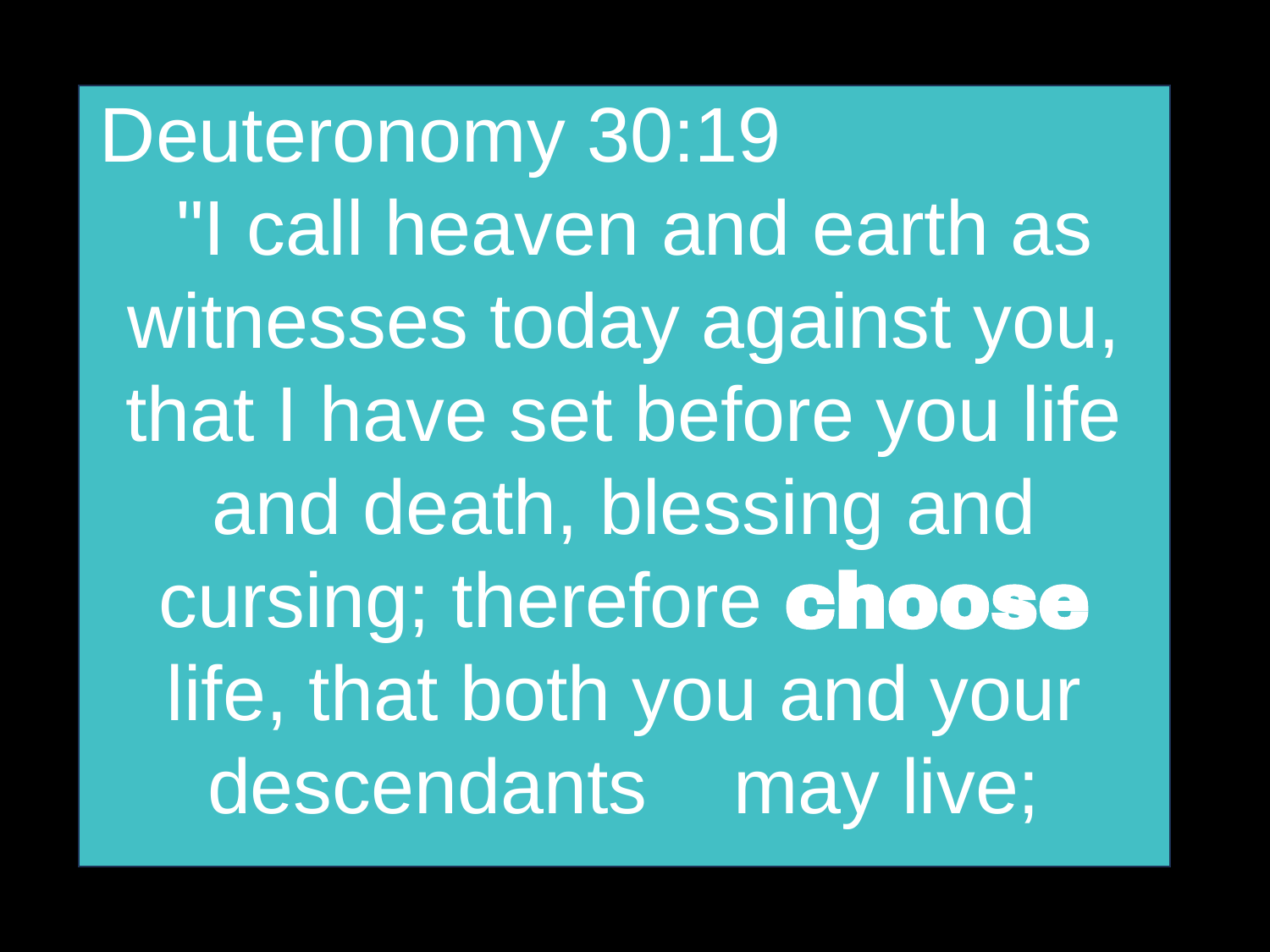

Deuteronomy 30:19                   "I call heaven and earth as witnesses today against you, that I have set before you life and death, blessing and cursing; therefore choose life, that both you and your descendants    may live;